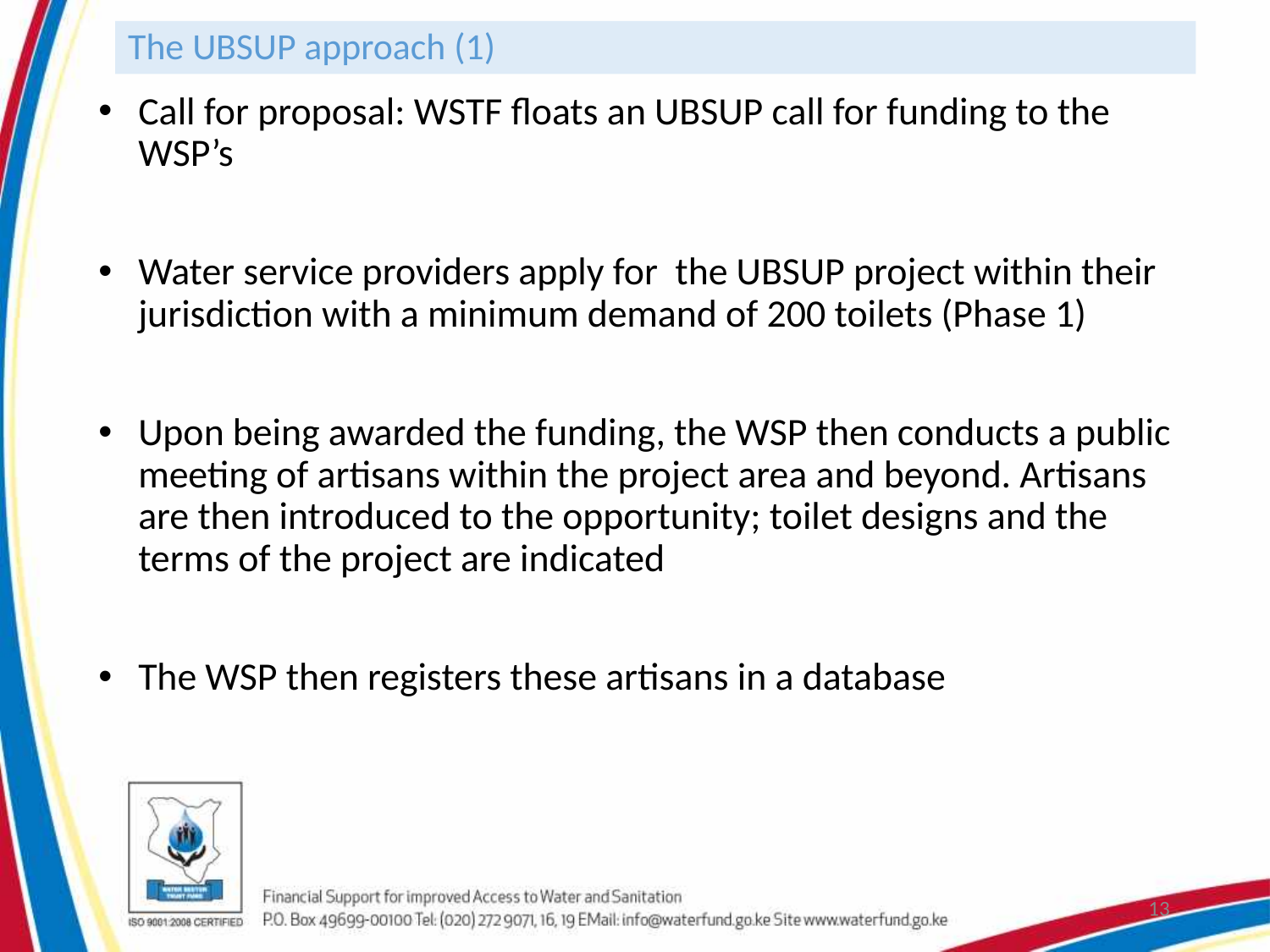

# The UBSUP approach (1)
Call for proposal: WSTF floats an UBSUP call for funding to the WSP’s

Water service providers apply for  the UBSUP project within their jurisdiction with a minimum demand of 200 toilets (Phase 1)

Upon being awarded the funding, the WSP then conducts a public meeting of artisans within the project area and beyond. Artisans are then introduced to the opportunity; toilet designs and the terms of the project are indicated

The WSP then registers these artisans in a database

13